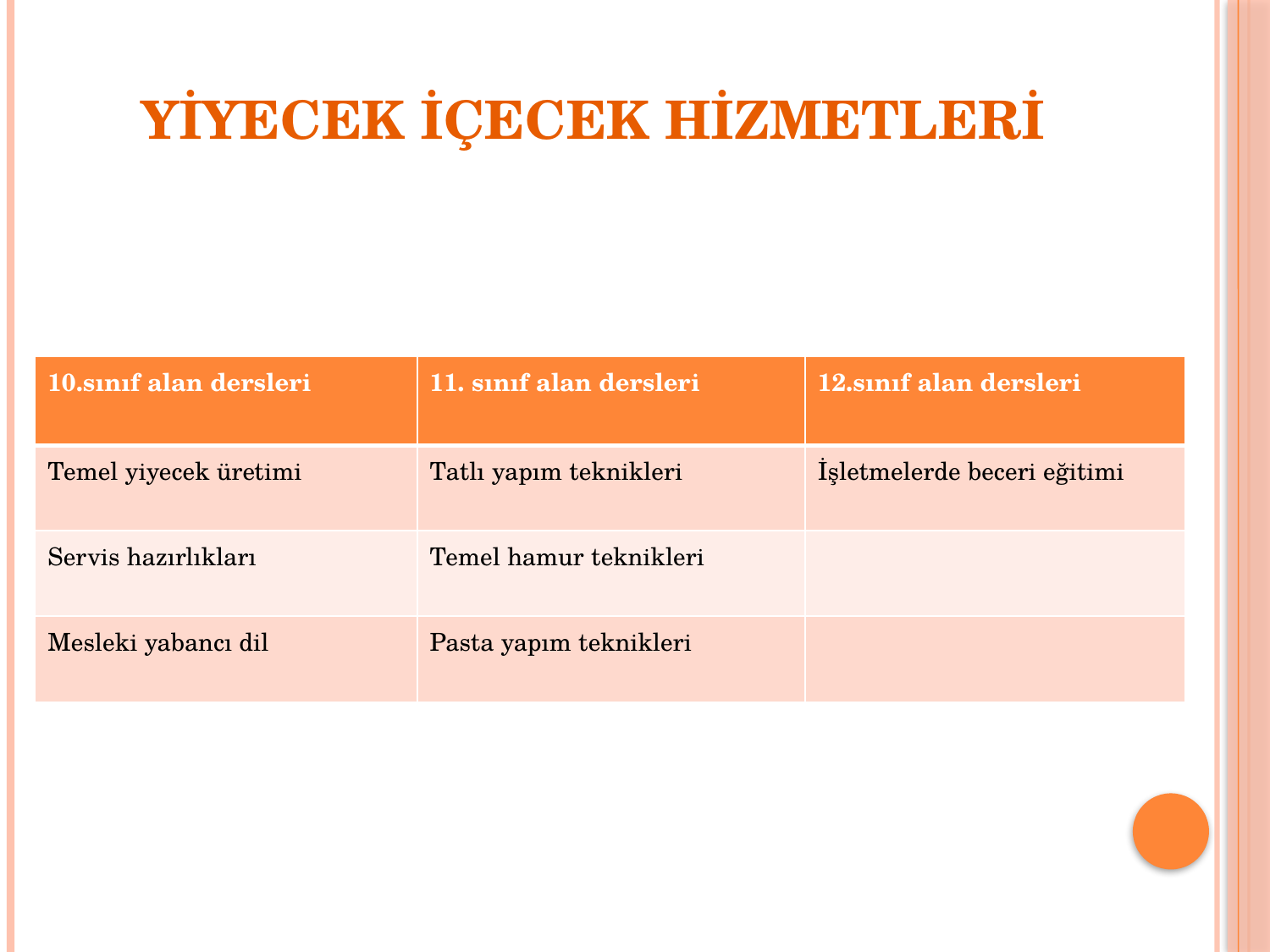

# YİYECEK İÇECEK HİZMETLERİ
| 10.sınıf alan dersleri | 11. sınıf alan dersleri | 12.sınıf alan dersleri |
| --- | --- | --- |
| Temel yiyecek üretimi | Tatlı yapım teknikleri | İşletmelerde beceri eğitimi |
| Servis hazırlıkları | Temel hamur teknikleri |  |
| Mesleki yabancı dil | Pasta yapım teknikleri |  |